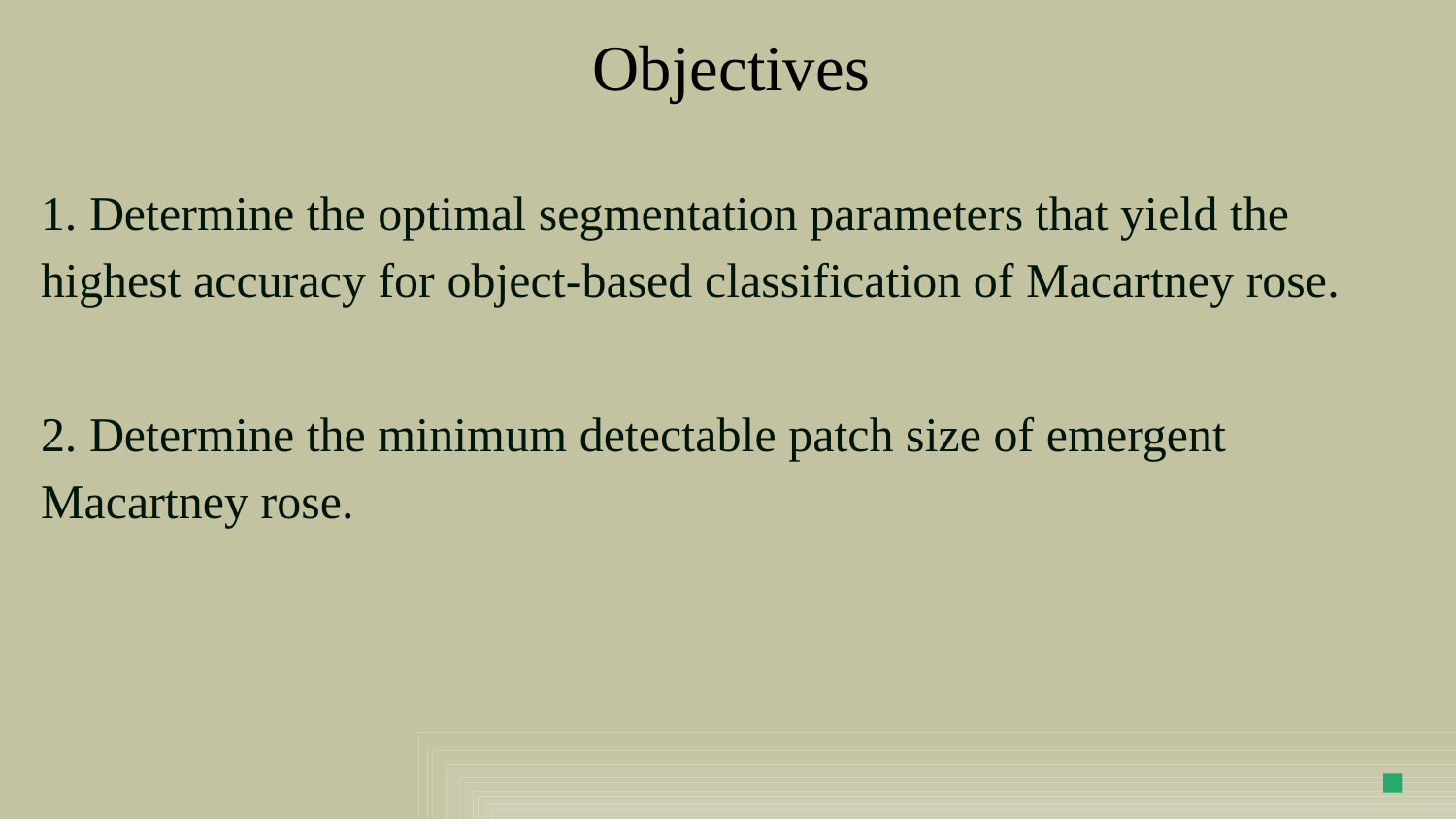

Objectives
1. Determine the optimal segmentation parameters that yield the highest accuracy for object-based classification of Macartney rose.

2. Determine the minimum detectable patch size of emergent Macartney rose.